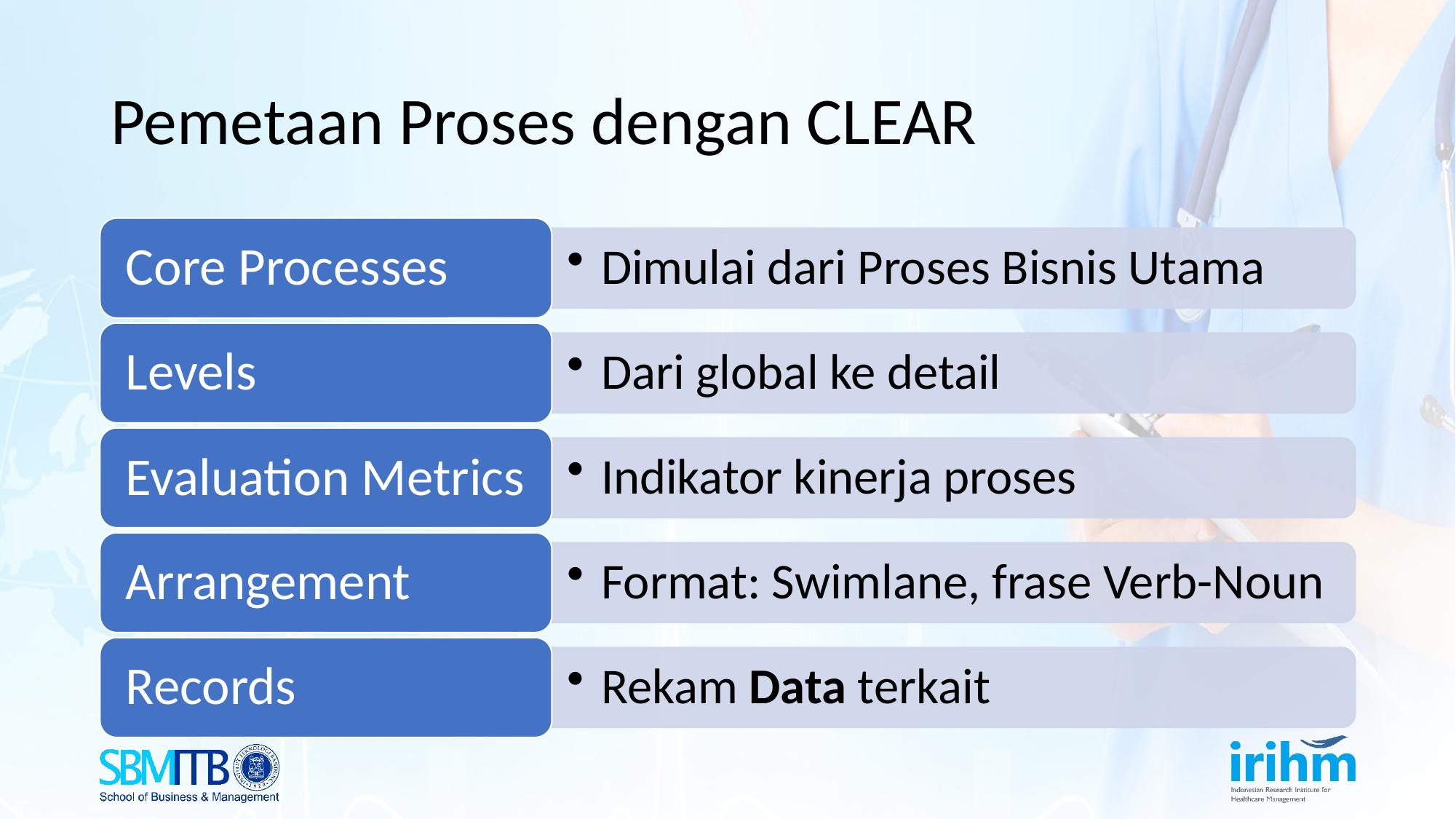

# Pemetaan Proses dengan CLEAR
Dimulai dari Proses Bisnis Utama
Core Processes
Dari global ke detail
Levels
Indikator kinerja proses
Evaluation Metrics
Format: Swimlane, frase Verb-Noun
Arrangement
Rekam Data terkait
Records